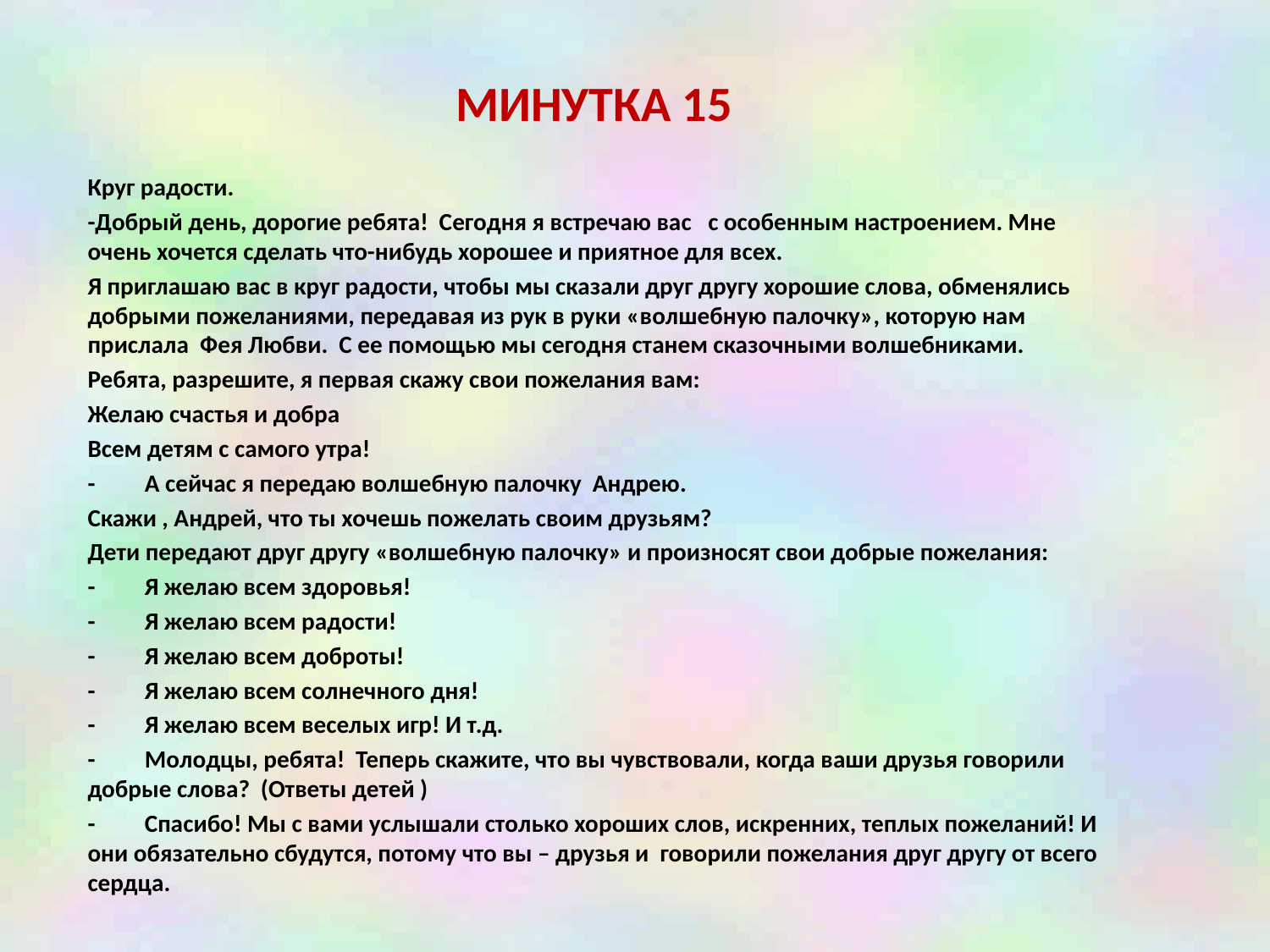

МИНУТКА 15

Круг радости.
-Добрый день, дорогие ребята!  Сегодня я встречаю вас   с особенным настроением. Мне очень хочется сделать что-нибудь хорошее и приятное для всех.
Я приглашаю вас в круг радости, чтобы мы сказали друг другу хорошие слова, обменялись добрыми пожеланиями, передавая из рук в руки «волшебную палочку», которую нам прислала  Фея Любви.  С ее помощью мы сегодня станем сказочными волшебниками.
Ребята, разрешите, я первая скажу свои пожелания вам:
Желаю счастья и добра
Всем детям с самого утра!
-         А сейчас я передаю волшебную палочку  Андрею.
Скажи , Андрей, что ты хочешь пожелать своим друзьям?
Дети передают друг другу «волшебную палочку» и произносят свои добрые пожелания:
-         Я желаю всем здоровья!
-         Я желаю всем радости!
-         Я желаю всем доброты!
-         Я желаю всем солнечного дня!
-         Я желаю всем веселых игр! И т.д.
-         Молодцы, ребята!  Теперь скажите, что вы чувствовали, когда ваши друзья говорили добрые слова?  (Ответы детей )
-         Спасибо! Мы с вами услышали столько хороших слов, искренних, теплых пожеланий! И они обязательно сбудутся, потому что вы – друзья и  говорили пожелания друг другу от всего сердца.